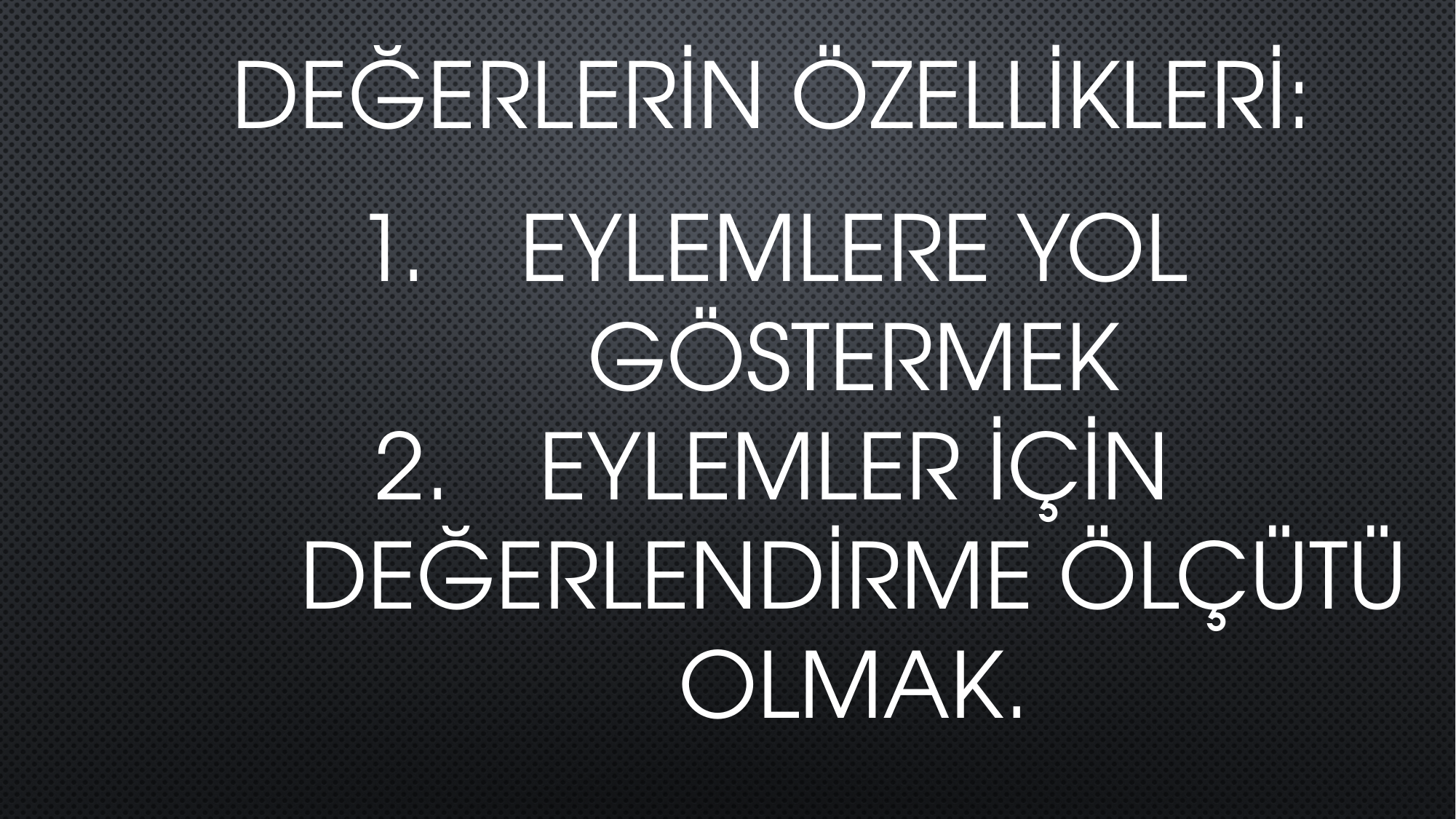

DEĞERLERİN ÖZELLİKLERİ:

EYLEMLERE YOL GÖSTERMEK
EYLEMLER İÇİN DEĞERLENDİRME ÖLÇÜTÜ OLMAK.